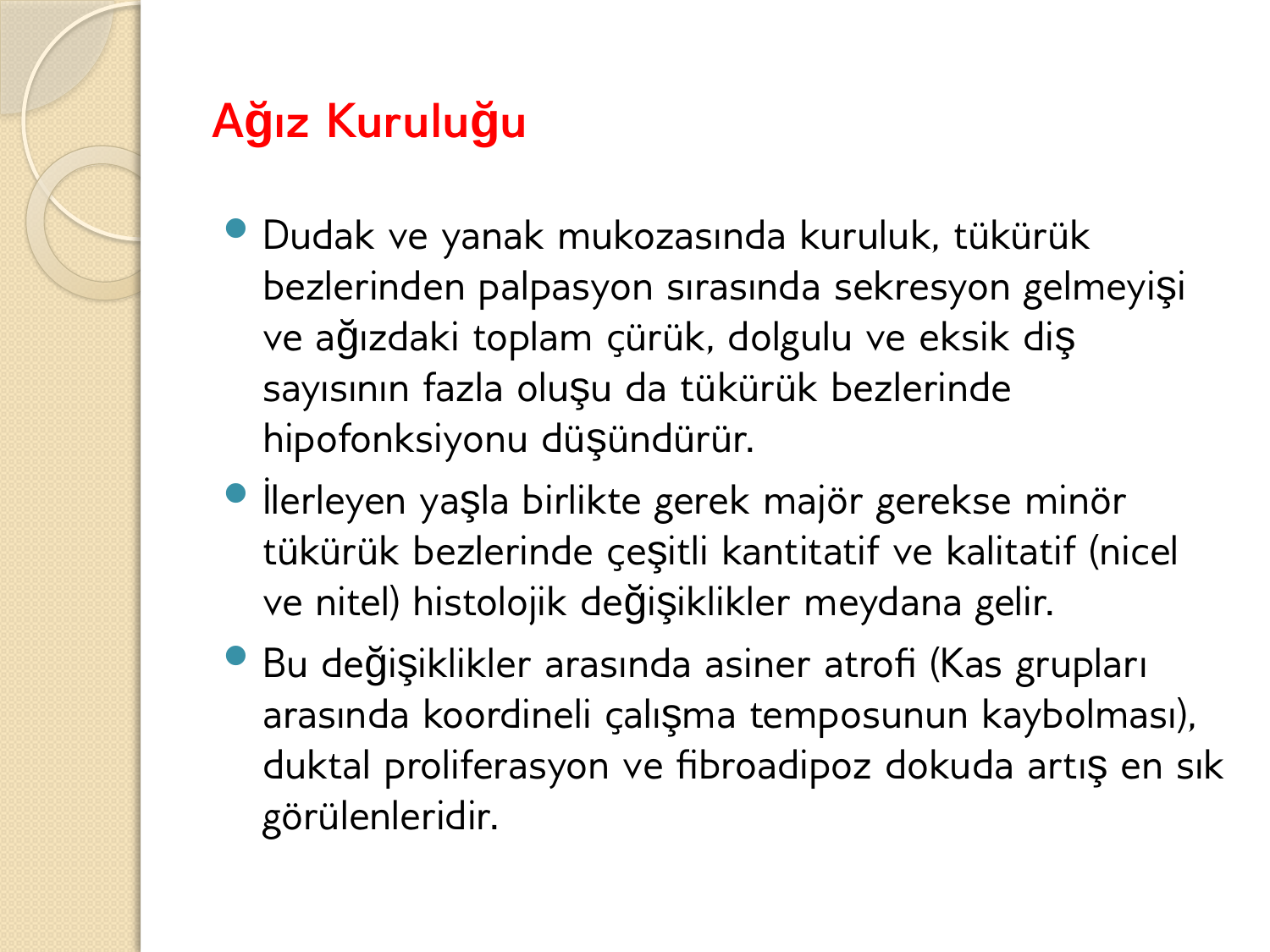

# Ağız Kuruluğu
Dudak ve yanak mukozasında kuruluk, tükürük bezlerinden palpasyon sırasında sekresyon gelmeyişi ve ağızdaki toplam çürük, dolgulu ve eksik diş sayısının fazla oluşu da tükürük bezlerinde hipofonksiyonu düşündürür.
İlerleyen yaşla birlikte gerek majör gerekse minör tükürük bezlerinde çeşitli kantitatif ve kalitatif (nicel ve nitel) histolojik değişiklikler meydana gelir.
Bu değişiklikler arasında asiner atrofi (Kas grupları arasında koordineli çalışma temposunun kaybolması), duktal proliferasyon ve fibroadipoz dokuda artış en sık görülenleridir.